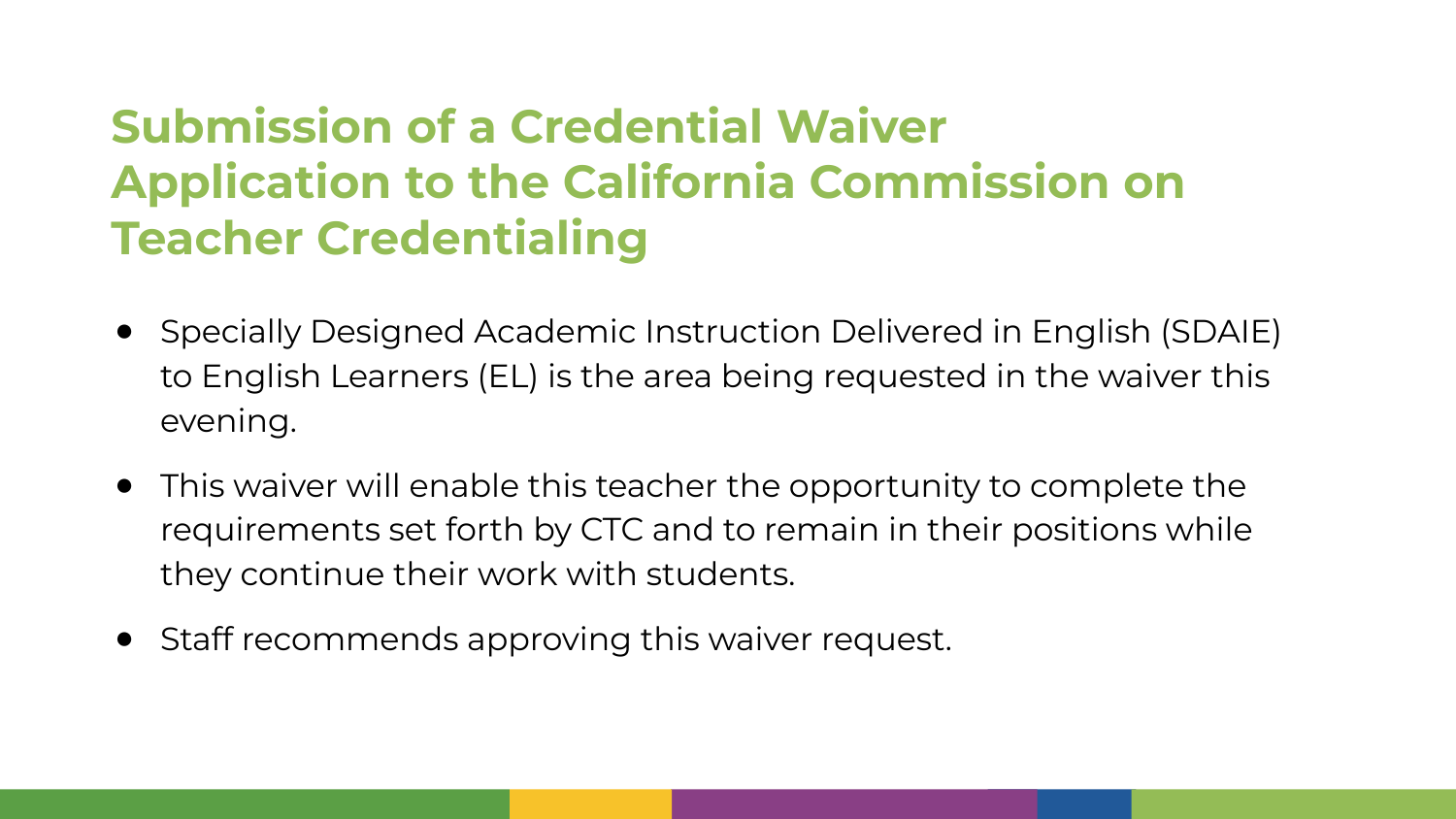

# Submission of a Credential Waiver Application to the California Commission on Teacher Credentialing
Specially Designed Academic Instruction Delivered in English (SDAIE) to English Learners (EL) is the area being requested in the waiver this evening.
This waiver will enable this teacher the opportunity to complete the requirements set forth by CTC and to remain in their positions while they continue their work with students.
Staff recommends approving this waiver request.